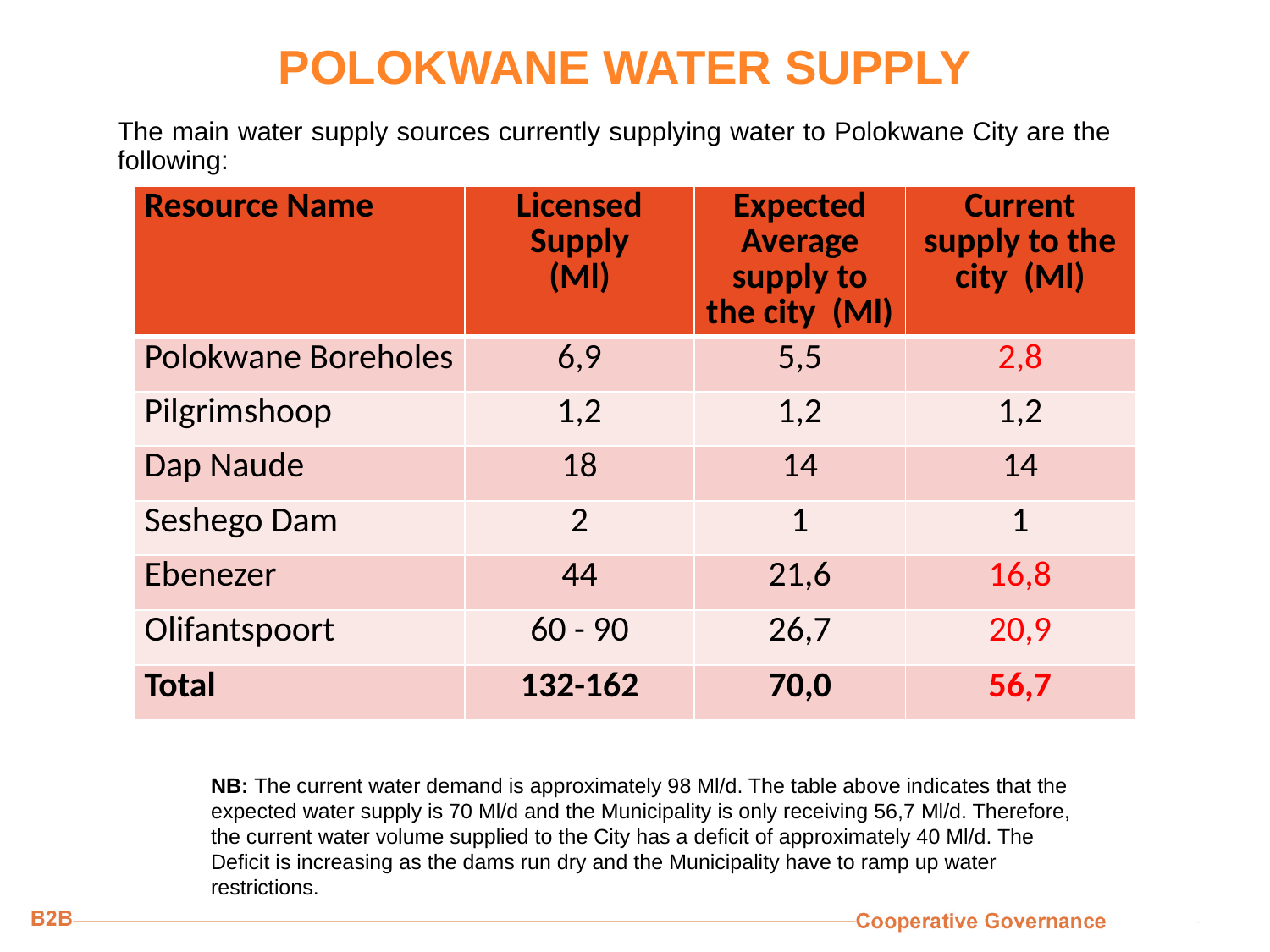

# POLOKWANE WATER SUPPLY
The main water supply sources currently supplying water to Polokwane City are the following:
| Resource Name | Licensed Supply (Ml) | Expected Average supply to the city (Ml) | Current supply to the city (Ml) |
| --- | --- | --- | --- |
| Polokwane Boreholes | 6,9 | 5,5 | 2,8 |
| Pilgrimshoop | 1,2 | 1,2 | 1,2 |
| Dap Naude | 18 | 14 | 14 |
| Seshego Dam | 2 | 1 | 1 |
| Ebenezer | 44 | 21,6 | 16,8 |
| Olifantspoort | 60 - 90 | 26,7 | 20,9 |
| Total | 132-162 | 70,0 | 56,7 |
NB: The current water demand is approximately 98 Ml/d. The table above indicates that the expected water supply is 70 Ml/d and the Municipality is only receiving 56,7 Ml/d. Therefore, the current water volume supplied to the City has a deficit of approximately 40 Ml/d. The Deficit is increasing as the dams run dry and the Municipality have to ramp up water restrictions.